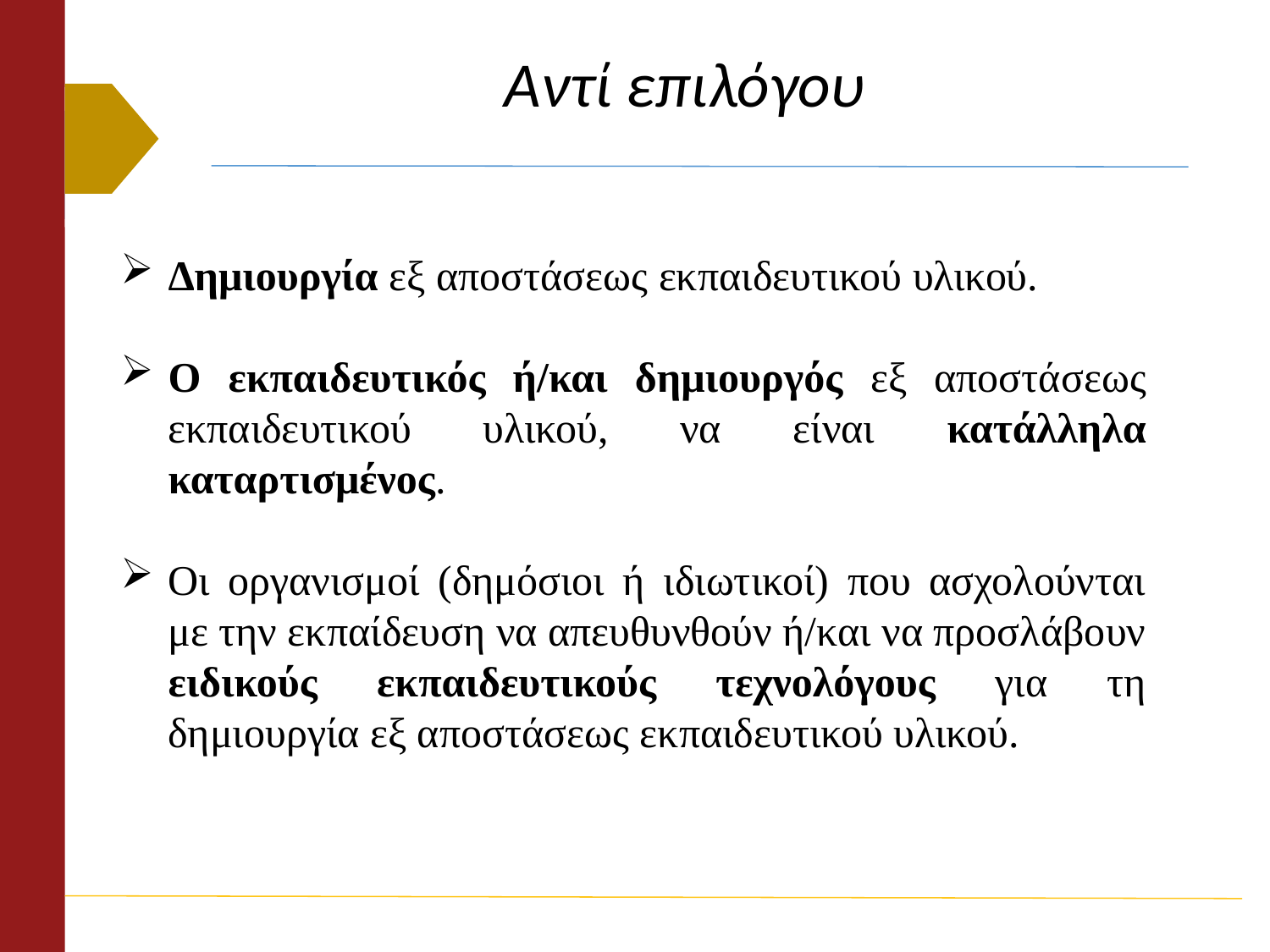

Αντί επιλόγου
Δημιουργία εξ αποστάσεως εκπαιδευτικού υλικού.

Ο εκπαιδευτικός ή/και δημιουργός εξ αποστάσεως εκπαιδευτικού υλικού, να είναι κατάλληλα καταρτισμένος.

Οι οργανισμοί (δημόσιοι ή ιδιωτικοί) που ασχολούνται με την εκπαίδευση να απευθυνθούν ή/και να προσλάβουν ειδικούς εκπαιδευτικούς τεχνολόγους για τη δημιουργία εξ αποστάσεως εκπαιδευτικού υλικού.